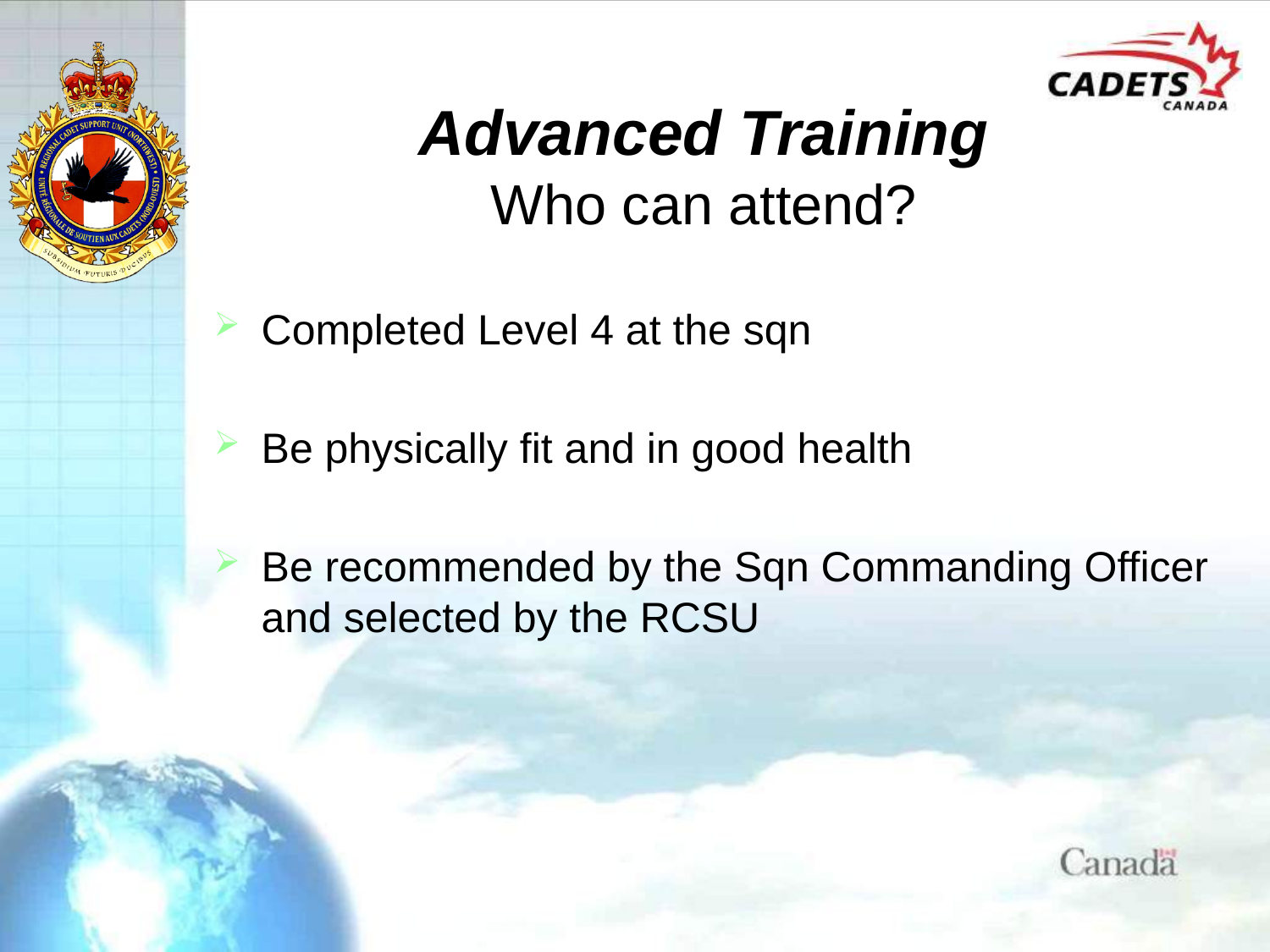

# Advanced Training Who can attend?
Completed Level 4 at the sqn

Be physically fit and in good health

Be recommended by the Sqn Commanding Officer and selected by the RCSU